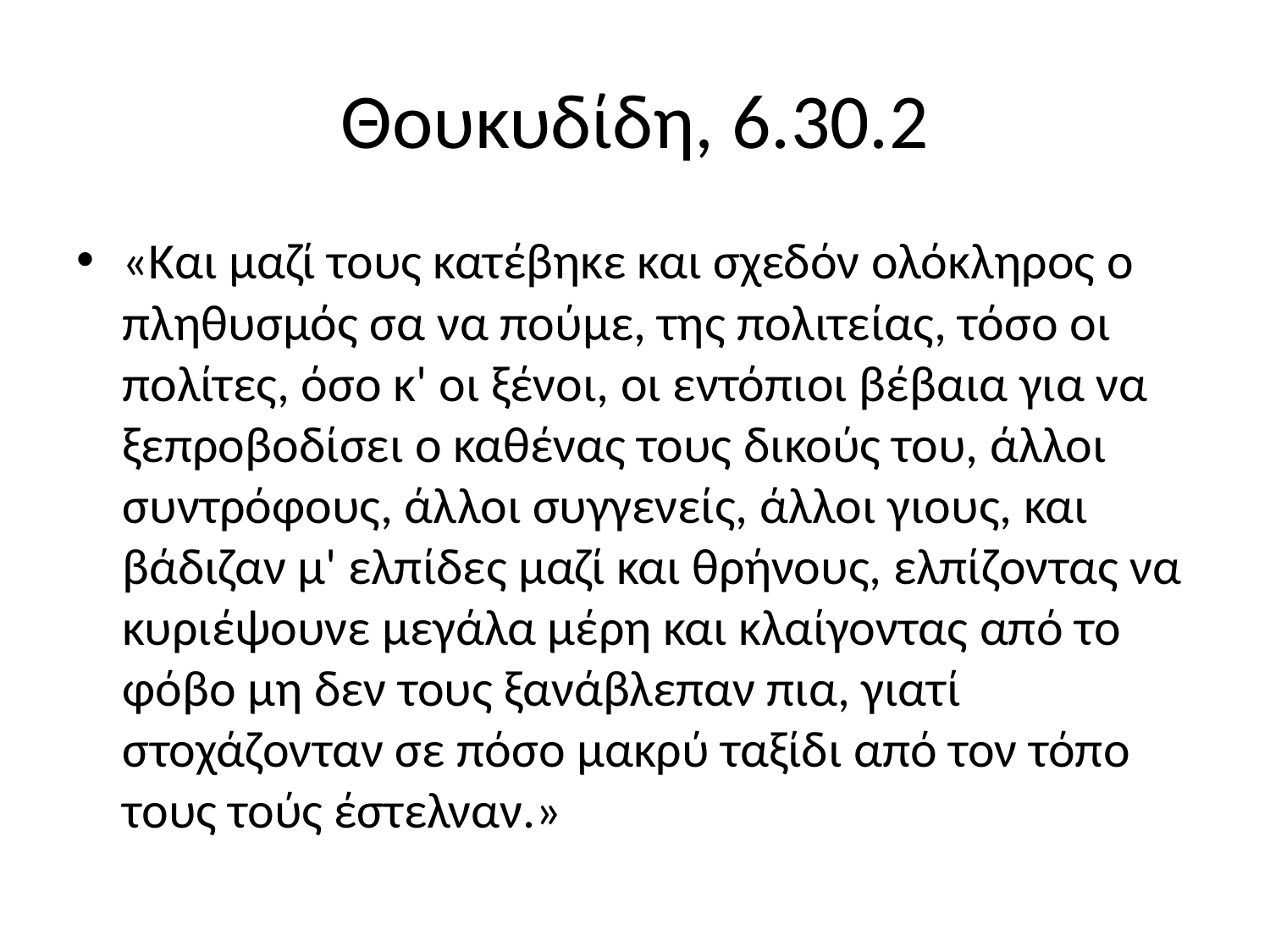

# Θουκυδίδη, 6.30.2
«Και μαζί τους κατέβηκε και σχεδόν ολόκληρος ο πληθυσμός σα να πούμε, της πολιτείας, τόσο οι πολίτες, όσο κ' οι ξένοι, οι εντόπιοι βέβαια για να ξεπροβοδίσει ο καθένας τους δικούς του, άλλοι συντρόφους, άλλοι συγγενείς, άλλοι γιους, και βάδιζαν μ' ελπίδες μαζί και θρήνους, ελπίζοντας να κυριέψουνε μεγάλα μέρη και κλαίγοντας από το φόβο μη δεν τους ξανάβλεπαν πια, γιατί στοχάζονταν σε πόσο μακρύ ταξίδι από τον τόπο τους τούς έστελναν.»